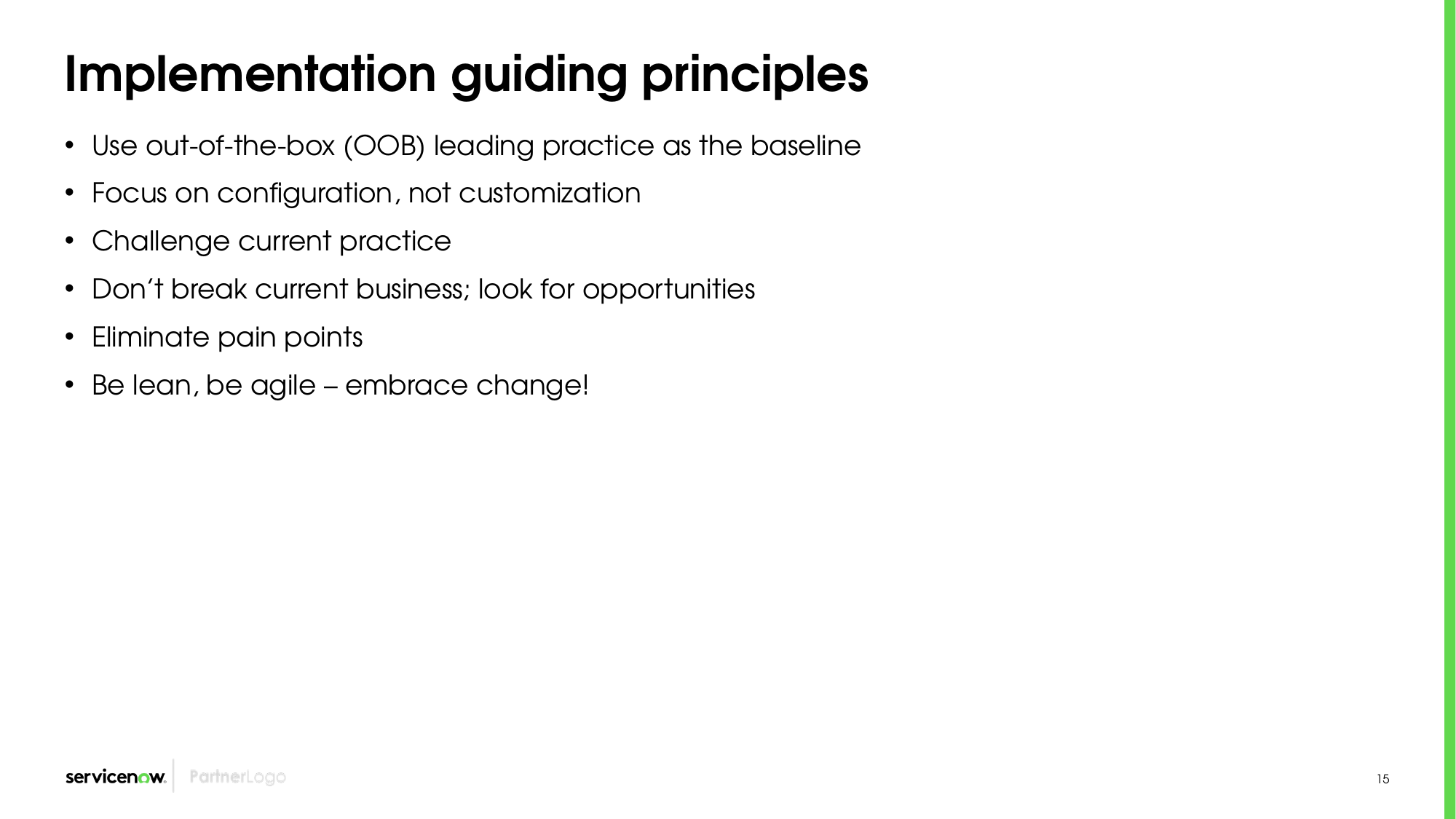

# Implementation guiding principles
Use out-of-the-box (OOB) leading practice as the baseline
Focus on configuration, not customization
Challenge current practice
Don’t break current business; look for opportunities
Eliminate pain points
Be lean, be agile – embrace change!